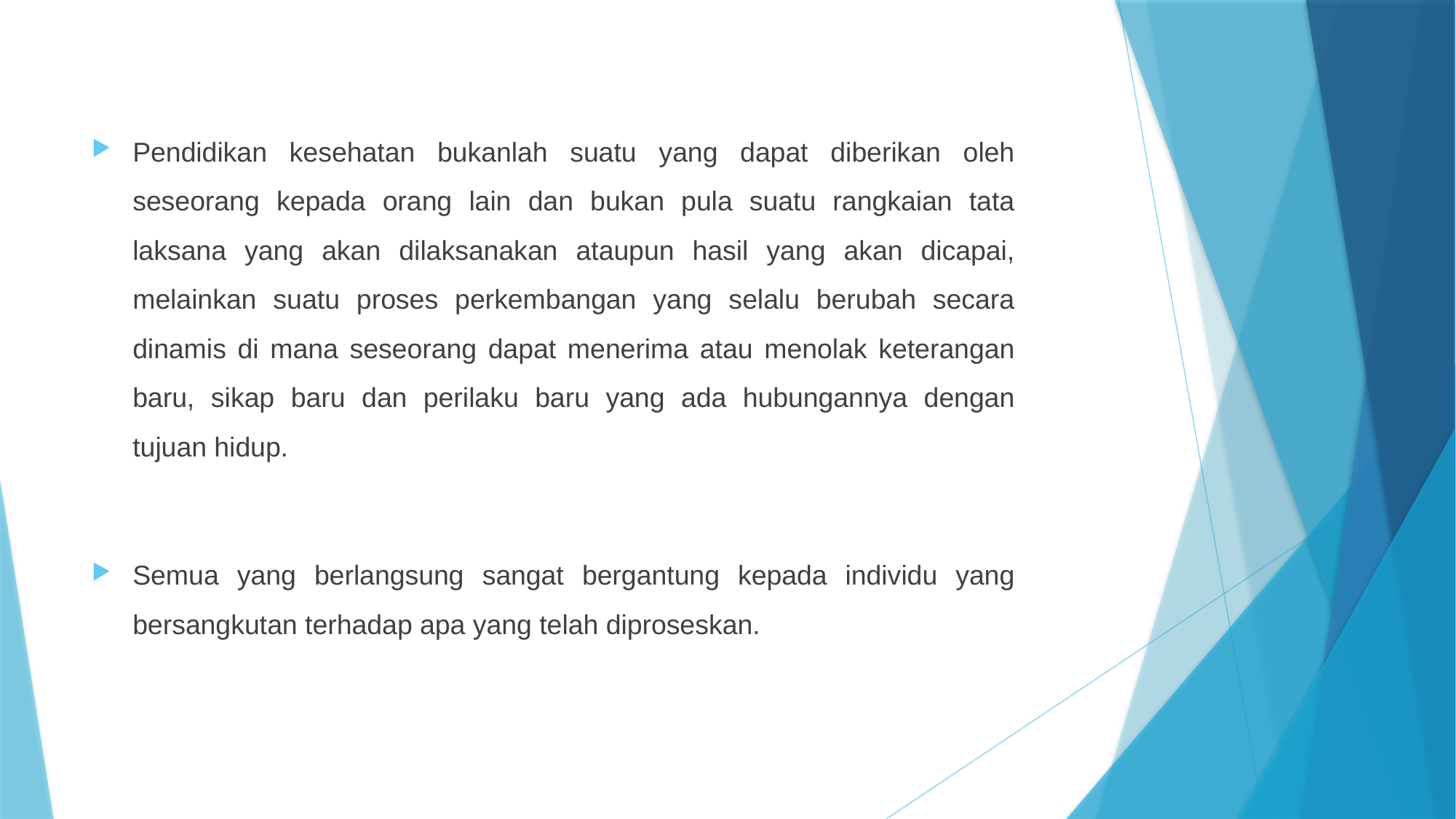

#
Pendidikan kesehatan bukanlah suatu yang dapat diberikan oleh seseorang kepada orang lain dan bukan pula suatu rangkaian tata laksana yang akan dilaksanakan ataupun hasil yang akan dicapai, melainkan suatu proses perkembangan yang selalu berubah secara dinamis di mana seseorang dapat menerima atau menolak keterangan baru, sikap baru dan perilaku baru yang ada hubungannya dengan tujuan hidup.

Semua yang berlangsung sangat bergantung kepada individu yang bersangkutan terhadap apa yang telah diproseskan.